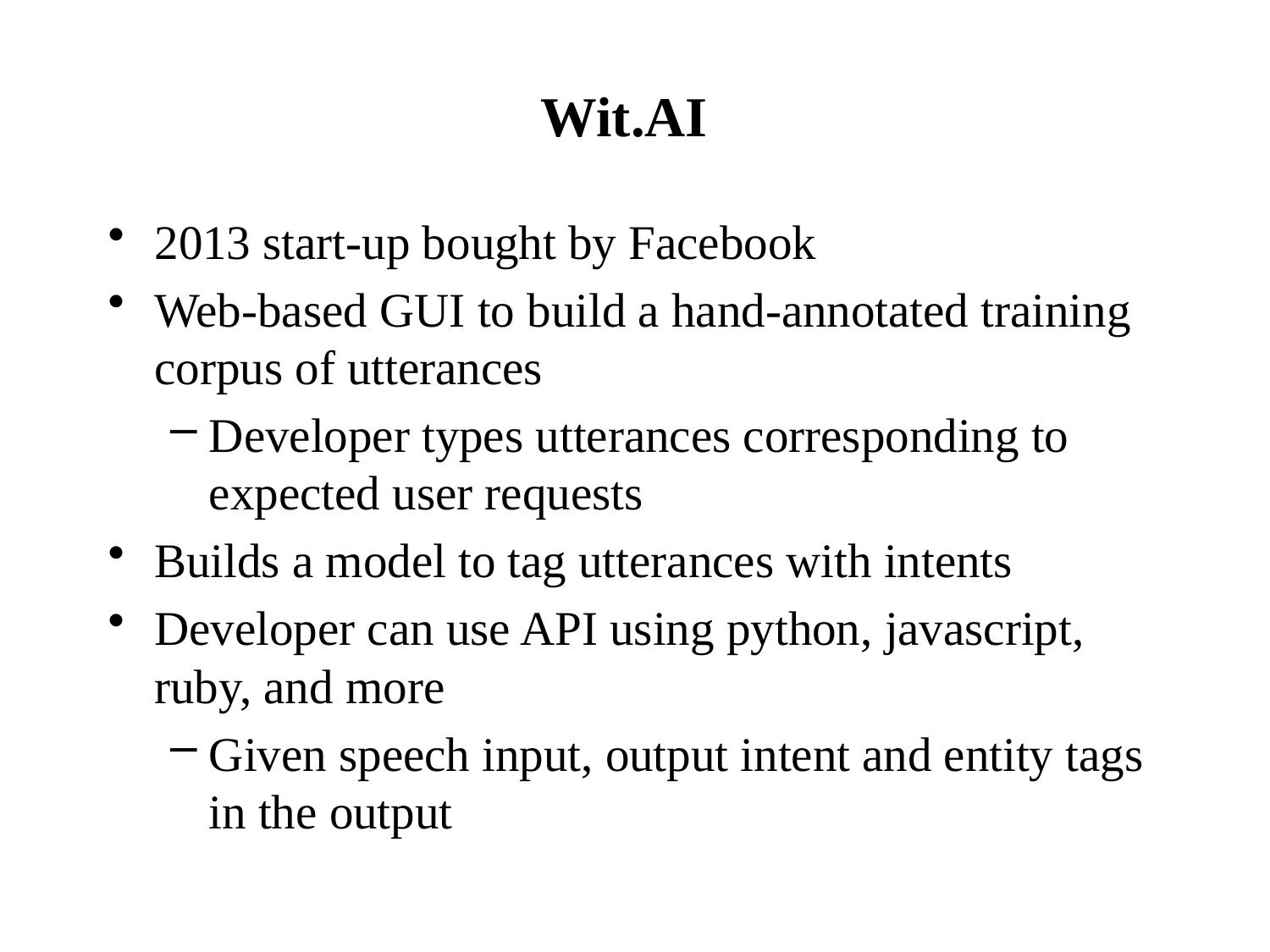

# Wit.AI
2013 start-up bought by Facebook
Web-based GUI to build a hand-annotated training corpus of utterances
Developer types utterances corresponding to expected user requests
Builds a model to tag utterances with intents
Developer can use API using python, javascript, ruby, and more
Given speech input, output intent and entity tags in the output